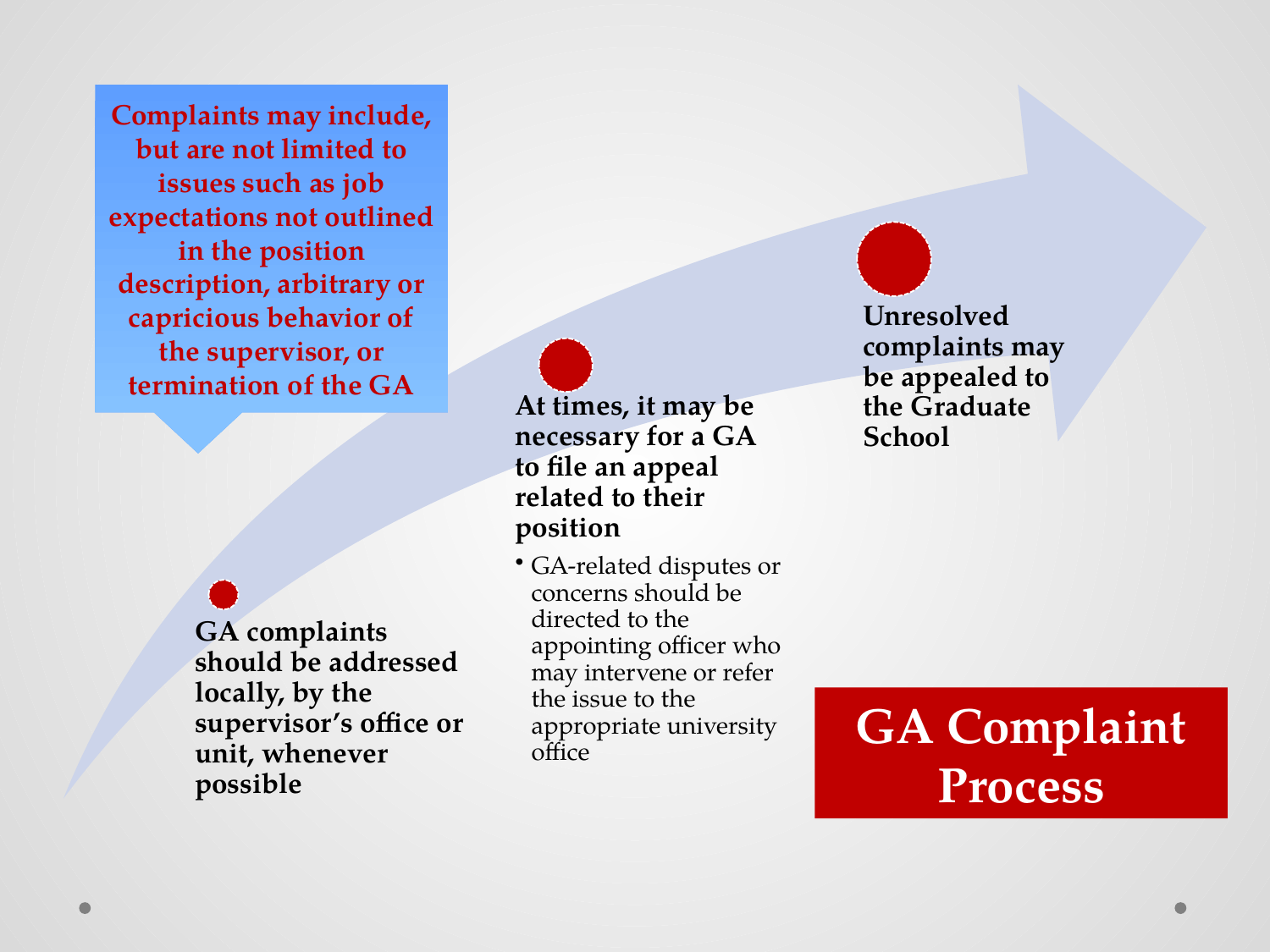

GA complaints should be addressed locally, by the supervisor’s office or unit, whenever possible
At times, it may be necessary for a GA to file an appeal related to their position
GA-related disputes or concerns should be directed to the appointing officer who may intervene or refer the issue to the appropriate university office
Unresolved complaints may be appealed to the Graduate School
Complaints may include, but are not limited to issues such as job expectations not outlined in the position description, arbitrary or capricious behavior of the supervisor, or termination of the GA
GA Complaint Process